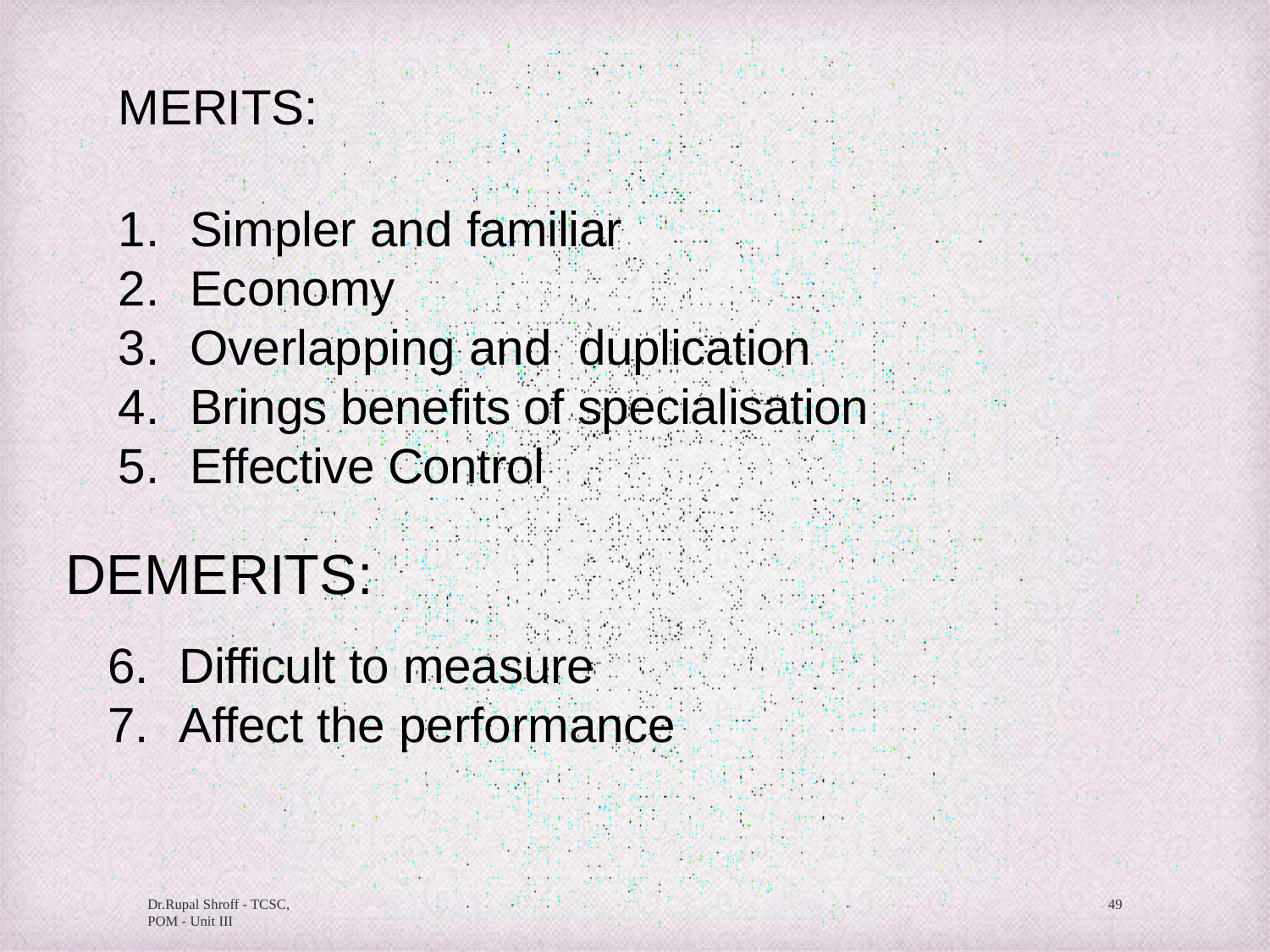

MERITS:

Simpler and familiar
Economy
Overlapping and  duplication
Brings benefits of specialisation
Effective Control

DEMERITS:
Difficult to measure
Affect the performance
Dr.Rupal Shroff - TCSC, POM - Unit III
49